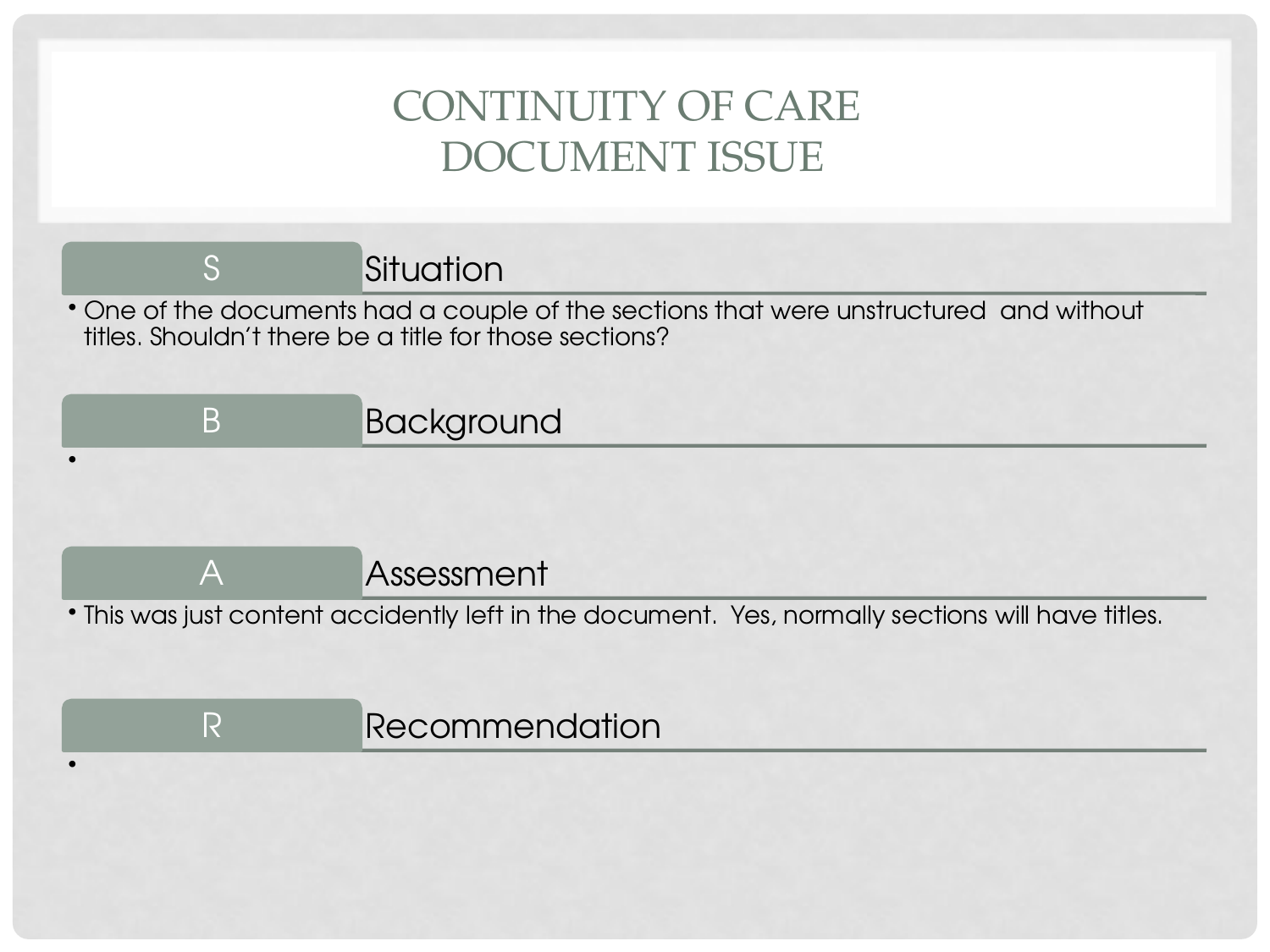

# Continuity of Care Document Issue
Situation
S
One of the documents had a couple of the sections that were unstructured  and without titles. Shouldn’t there be a title for those sections?

Background
B

Assessment
A
This was just content accidently left in the document.  Yes, normally sections will have titles.
Recommendation
R